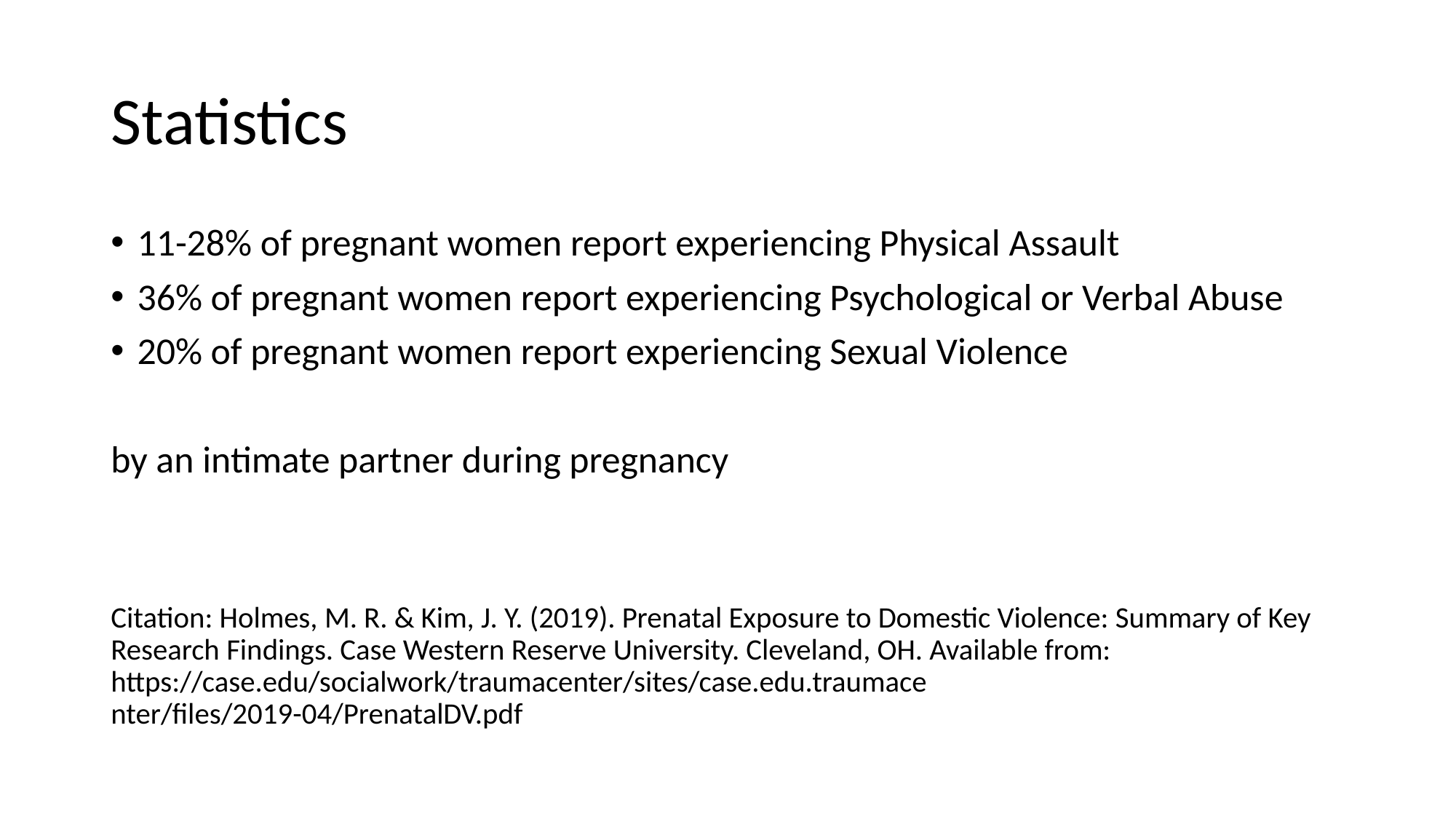

# Statistics
11-28% of pregnant women report experiencing Physical Assault
36% of pregnant women report experiencing Psychological or Verbal Abuse
20% of pregnant women report experiencing Sexual Violence

by an intimate partner during pregnancy

Citation: Holmes, M. R. & Kim, J. Y. (2019). Prenatal Exposure to Domestic Violence: Summary of Key Research Findings. Case Western Reserve University. Cleveland, OH. Available from: https://case.edu/socialwork/traumacenter/sites/case.edu.traumace nter/files/2019-04/PrenatalDV.pdf